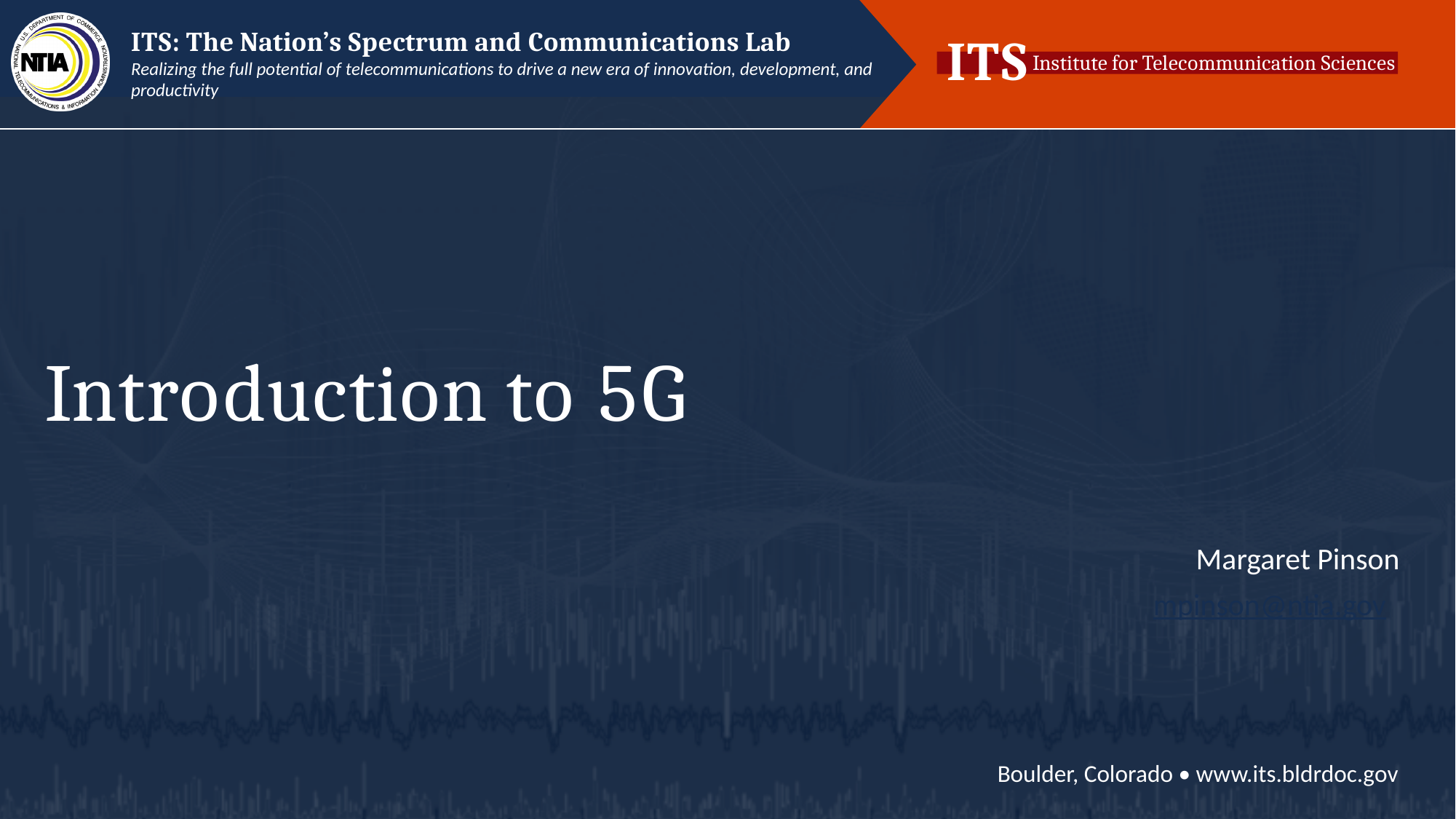

# Introduction to 5G
Margaret Pinson
mpinson@ntia.gov